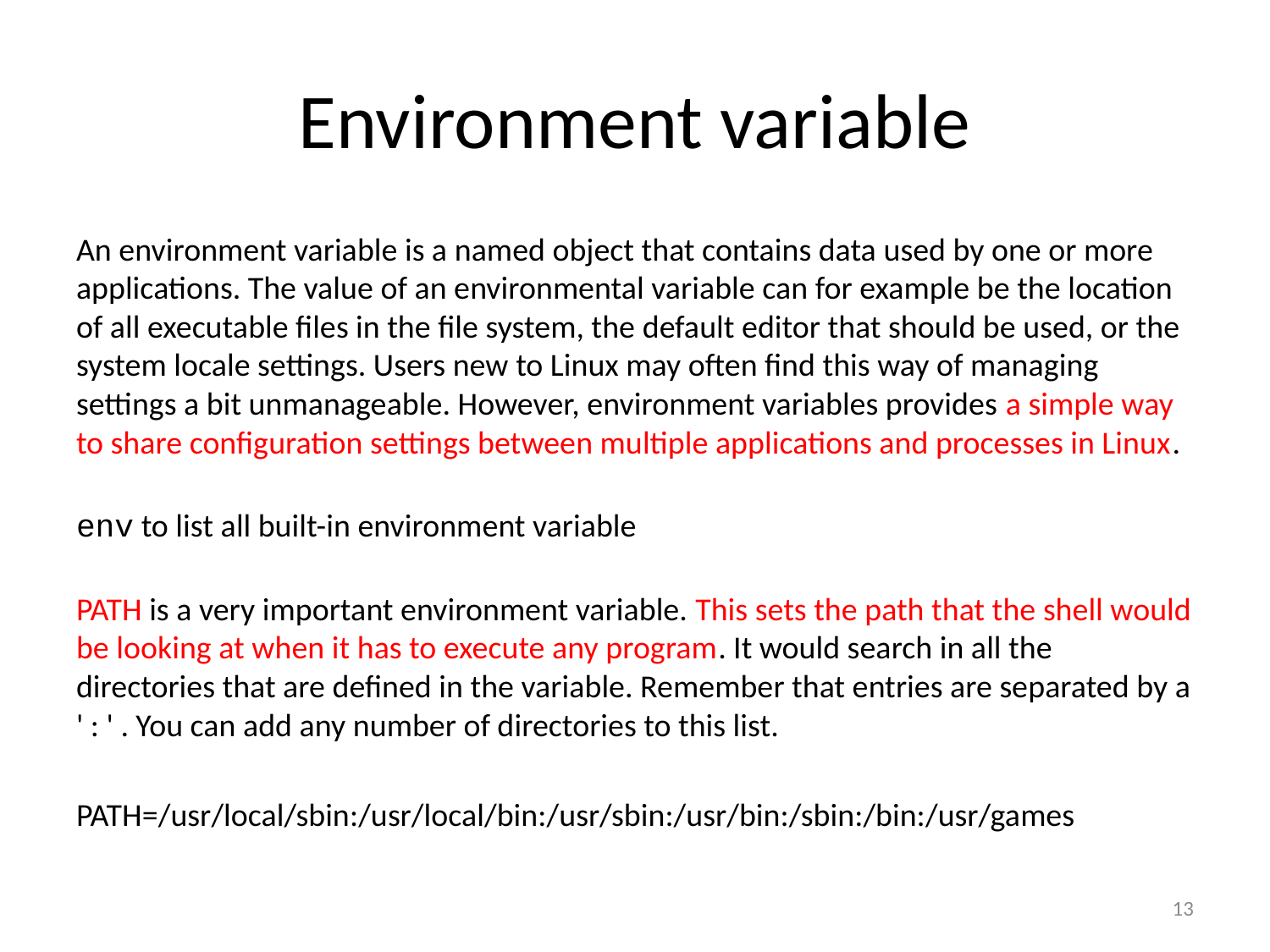

# Environment variable
An environment variable is a named object that contains data used by one or more applications. The value of an environmental variable can for example be the location of all executable files in the file system, the default editor that should be used, or the system locale settings. Users new to Linux may often find this way of managing settings a bit unmanageable. However, environment variables provides a simple way to share configuration settings between multiple applications and processes in Linux.
env to list all built-in environment variable
PATH is a very important environment variable. This sets the path that the shell would be looking at when it has to execute any program. It would search in all the directories that are defined in the variable. Remember that entries are separated by a ' : ' . You can add any number of directories to this list.

PATH=/usr/local/sbin:/usr/local/bin:/usr/sbin:/usr/bin:/sbin:/bin:/usr/games
13